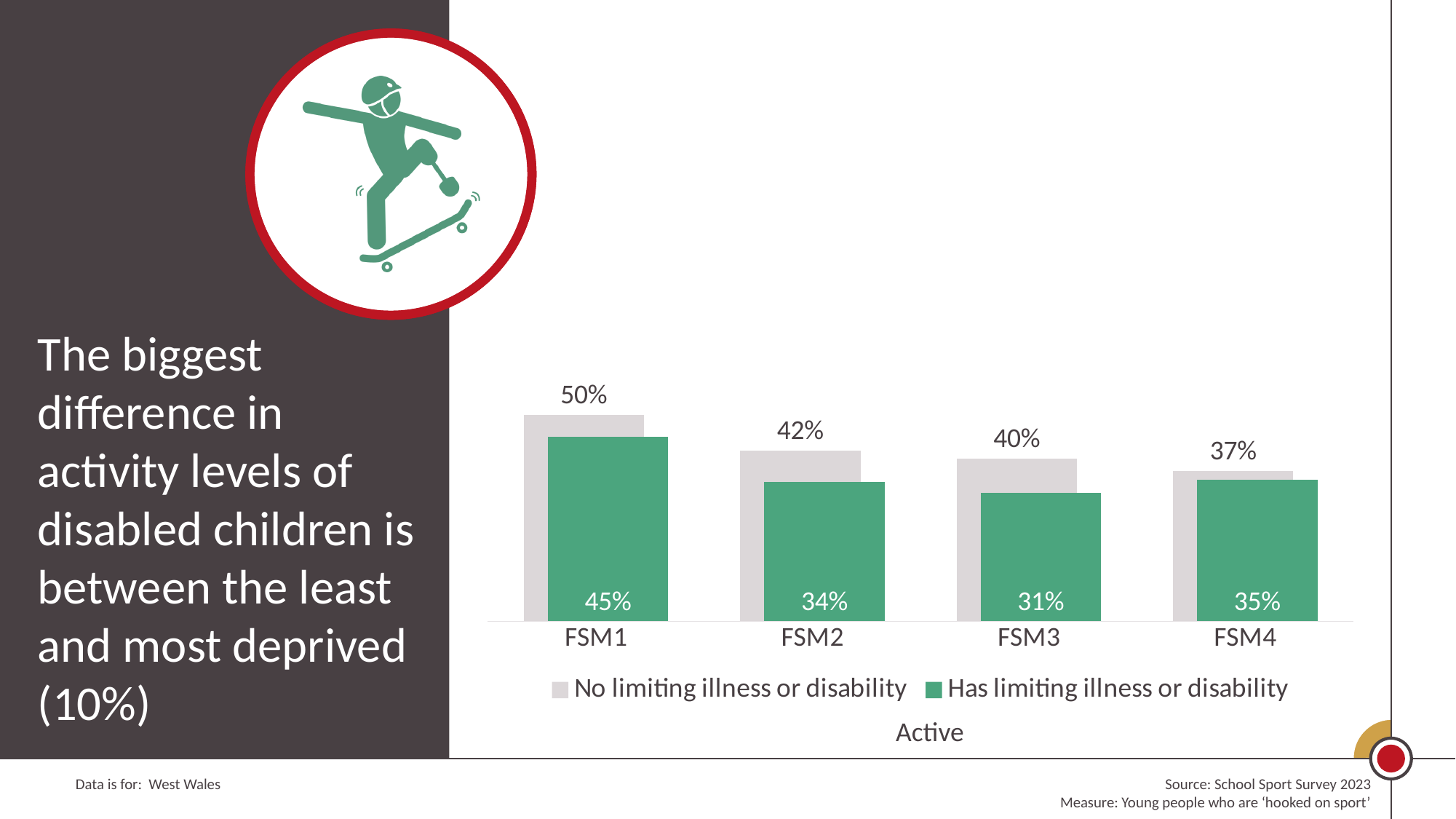

### Chart

| Category | No limiting illness or disability | Has limiting illness or disability |
|---|---|---|
| FSM1 | 0.5042788492368873 | 0.45086347836864576 |
| FSM2 | 0.417654827354218 | 0.34132258546682726 |
| FSM3 | 0.39840203874583097 | 0.3135101103409114 |
| FSM4 | 0.3674980145357501 | 0.3459082399786469 |
The biggest difference in activity levels of disabled children is between the least and most deprived (10%)
Active